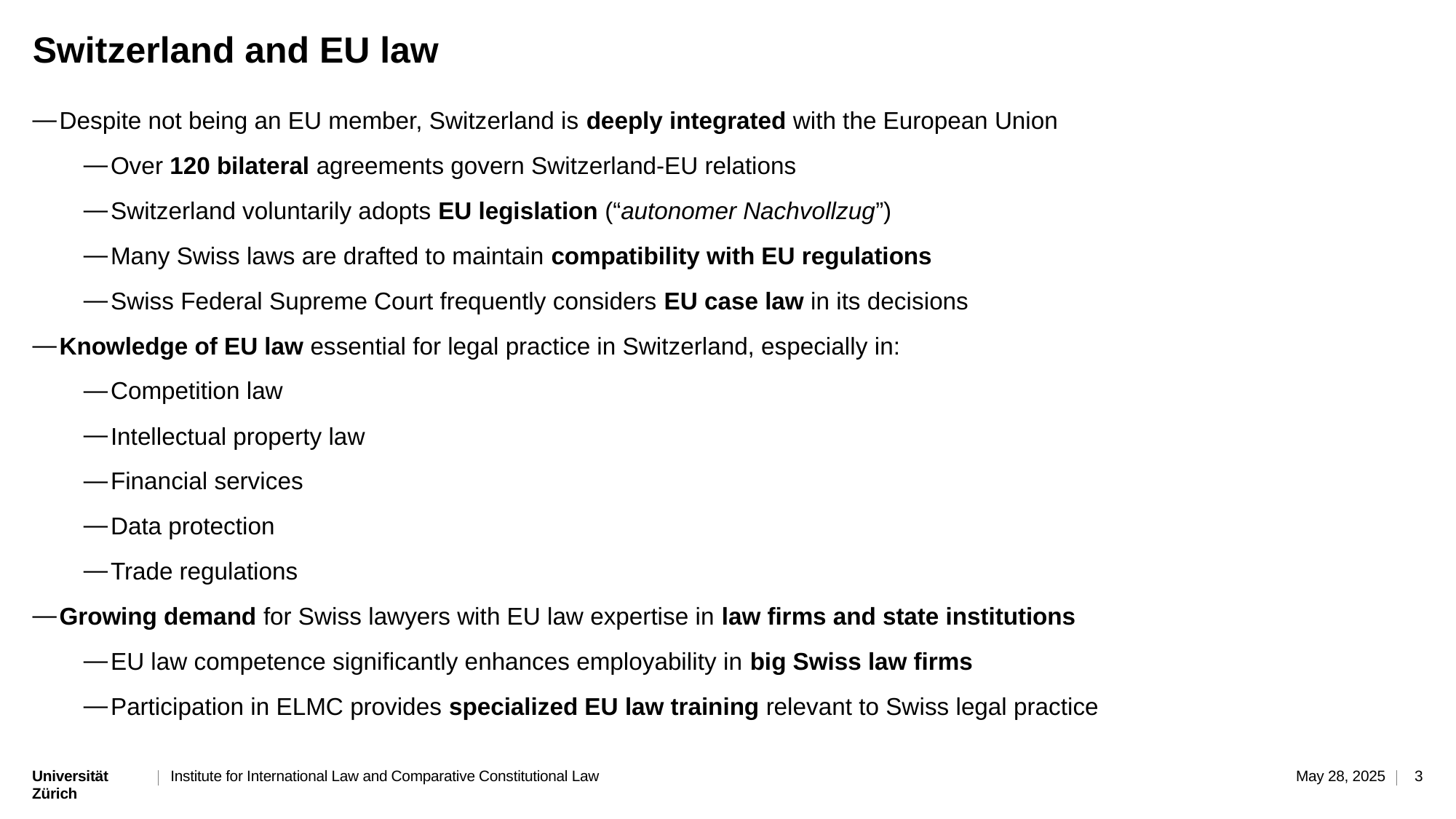

# Switzerland and EU law
Despite not being an EU member, Switzerland is deeply integrated with the European Union
Over 120 bilateral agreements govern Switzerland-EU relations
Switzerland voluntarily adopts EU legislation (“autonomer Nachvollzug”)
Many Swiss laws are drafted to maintain compatibility with EU regulations
Swiss Federal Supreme Court frequently considers EU case law in its decisions
Knowledge of EU law essential for legal practice in Switzerland, especially in:
Competition law
Intellectual property law
Financial services
Data protection
Trade regulations
Growing demand for Swiss lawyers with EU law expertise in law firms and state institutions
EU law competence significantly enhances employability in big Swiss law firms
Participation in ELMC provides specialized EU law training relevant to Swiss legal practice
Institute for International Law and Comparative Constitutional Law
May 28, 2025
3